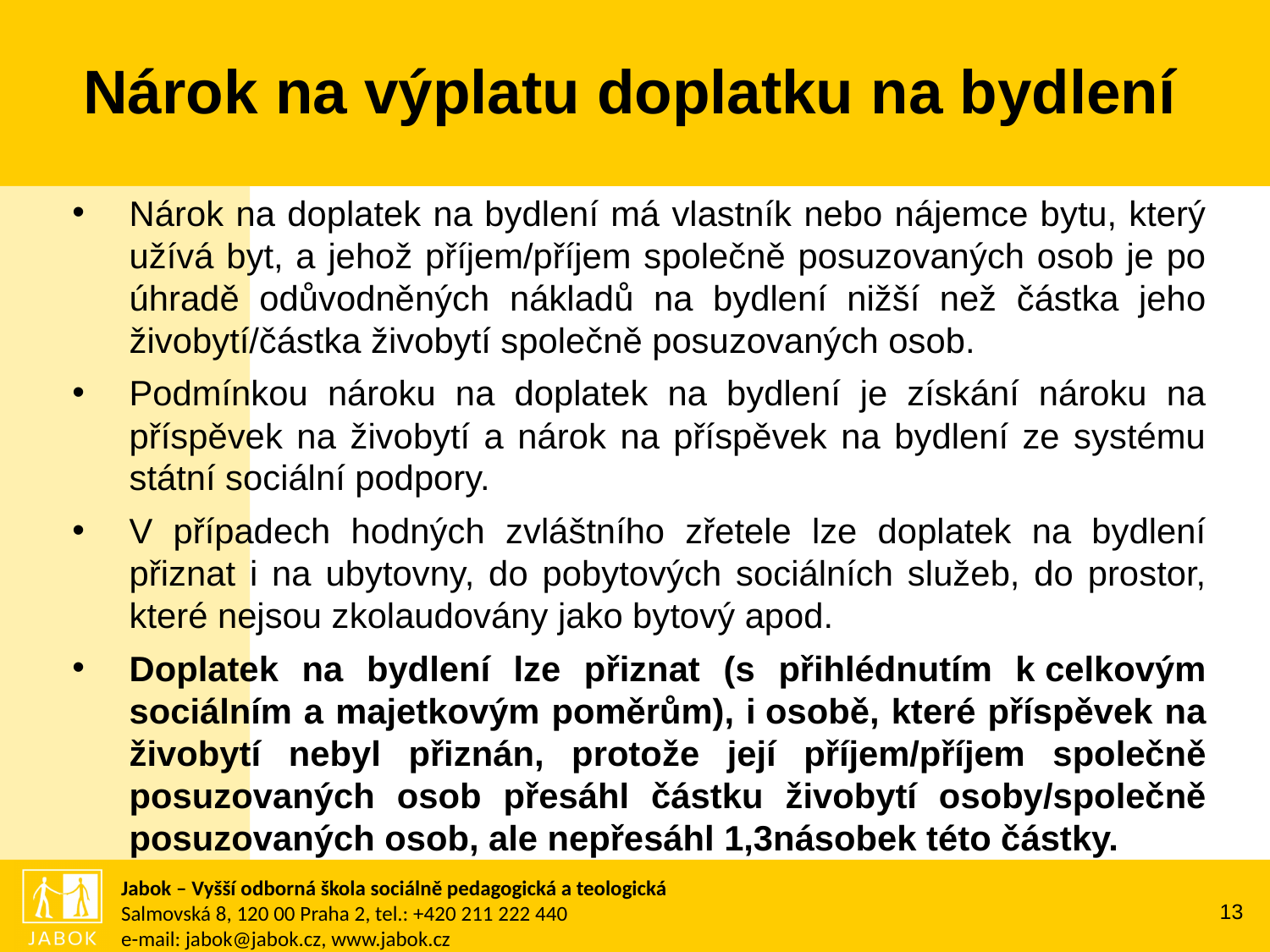

Nárok na výplatu doplatku na bydlení
Nárok na doplatek na bydlení má vlastník nebo nájemce bytu, který užívá byt, a jehož příjem/příjem společně posuzovaných osob je po úhradě odůvodněných nákladů na bydlení nižší než částka jeho živobytí/částka živobytí společně posuzovaných osob.
Podmínkou nároku na doplatek na bydlení je získání nároku na příspěvek na živobytí a nárok na příspěvek na bydlení ze systému státní sociální podpory.
V případech hodných zvláštního zřetele lze doplatek na bydlení přiznat i na ubytovny, do pobytových sociálních služeb, do prostor, které nejsou zkolaudovány jako bytový apod.
Doplatek na bydlení lze přiznat (s přihlédnutím k celkovým sociálním a majetkovým poměrům), i osobě, které příspěvek na živobytí nebyl přiznán, protože její příjem/příjem společně posuzovaných osob přesáhl částku živobytí osoby/společně posuzovaných osob, ale nepřesáhl 1,3násobek této částky.